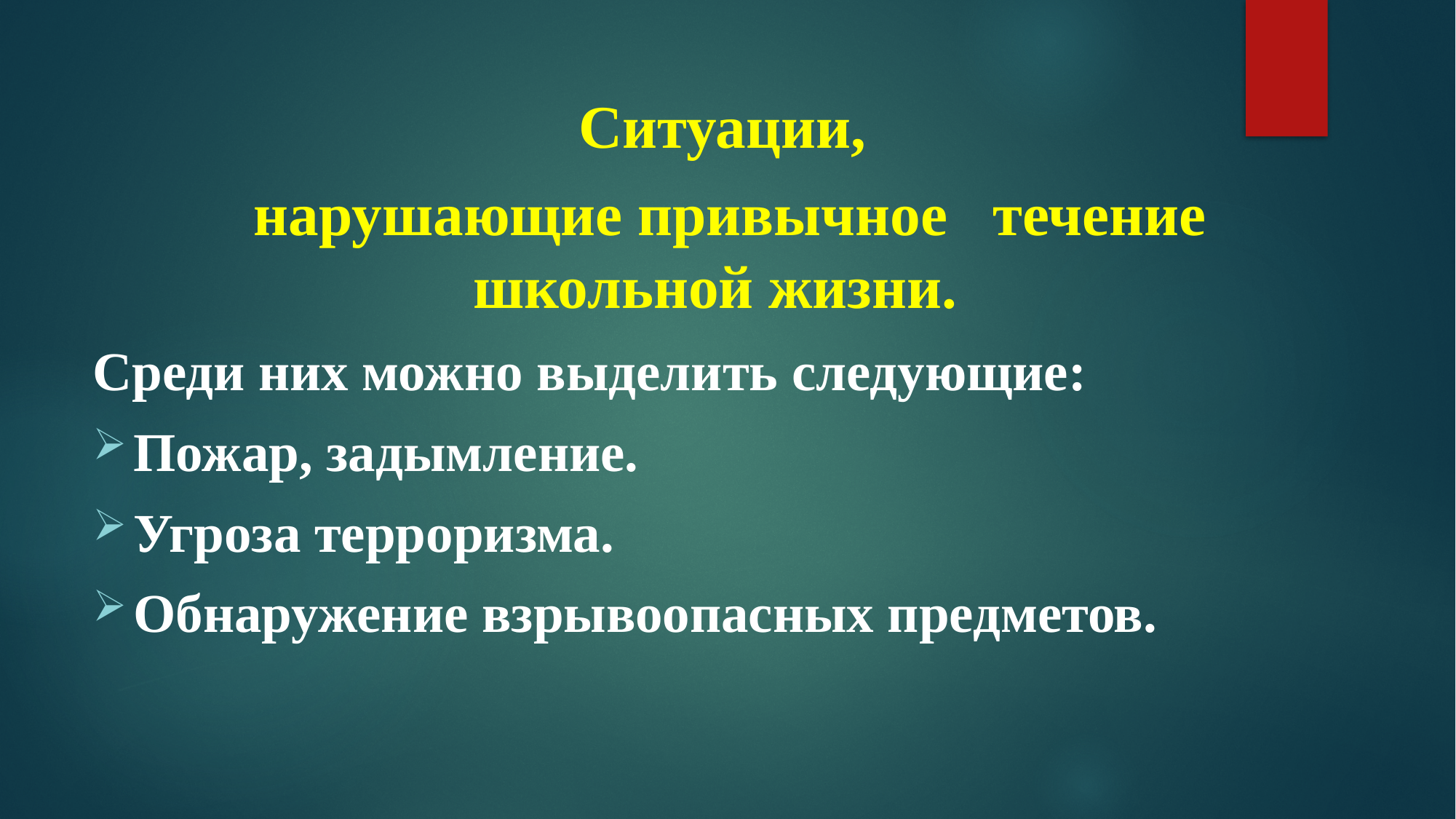

#
Ситуации,
 нарушающие привычное   течение школьной жизни.
Среди них можно выделить следующие:
Пожар, задымление.
Угроза терроризма.
Обнаружение взрывоопасных предметов.